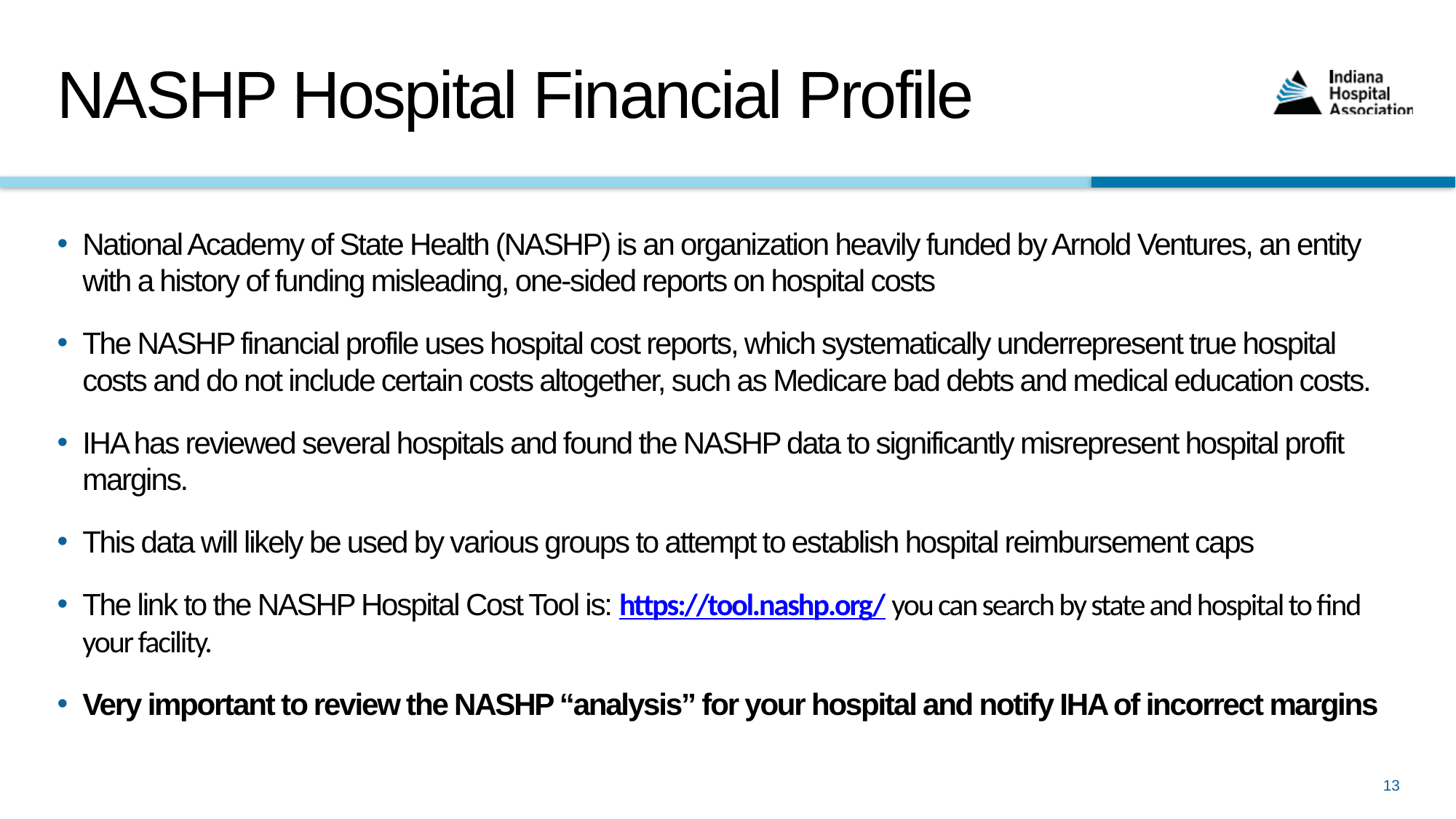

# NASHP Hospital Financial Profile
National Academy of State Health (NASHP) is an organization heavily funded by Arnold Ventures, an entity with a history of funding misleading, one-sided reports on hospital costs
The NASHP financial profile uses hospital cost reports, which systematically underrepresent true hospital costs and do not include certain costs altogether, such as Medicare bad debts and medical education costs.
IHA has reviewed several hospitals and found the NASHP data to significantly misrepresent hospital profit margins.
This data will likely be used by various groups to attempt to establish hospital reimbursement caps
The link to the NASHP Hospital Cost Tool is: https://tool.nashp.org/ you can search by state and hospital to find your facility.
Very important to review the NASHP “analysis” for your hospital and notify IHA of incorrect margins
13